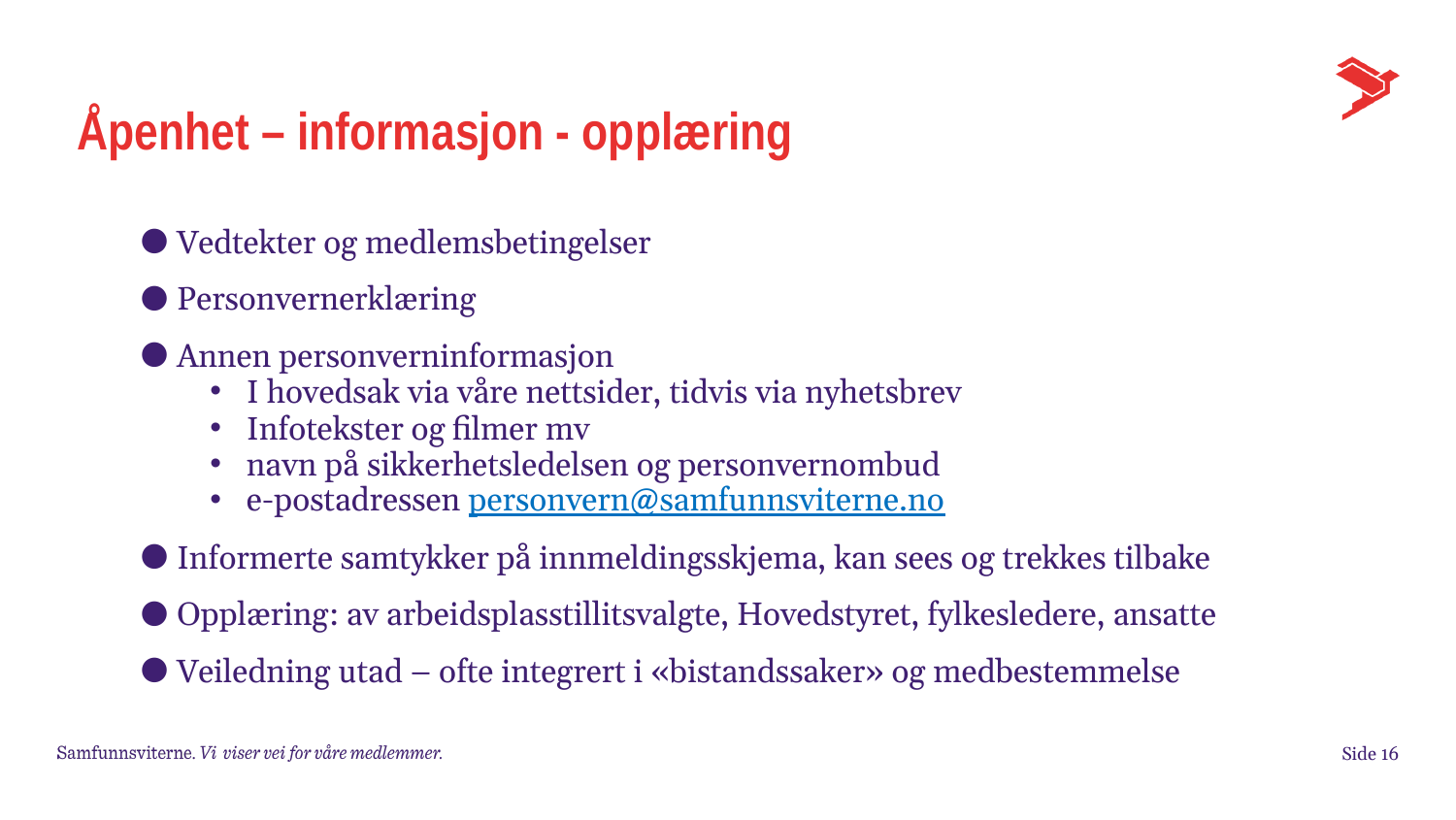

# Åpenhet – informasjon - opplæring

Vedtekter og medlemsbetingelser
Personvernerklæring
Annen personverninformasjon
I hovedsak via våre nettsider, tidvis via nyhetsbrev
Infotekster og filmer mv
navn på sikkerhetsledelsen og personvernombud
e-postadressen personvern@samfunnsviterne.no
Informerte samtykker på innmeldingsskjema, kan sees og trekkes tilbake
Opplæring: av arbeidsplasstillitsvalgte, Hovedstyret, fylkesledere, ansatte
Veiledning utad – ofte integrert i «bistandssaker» og medbestemmelse
Side 16